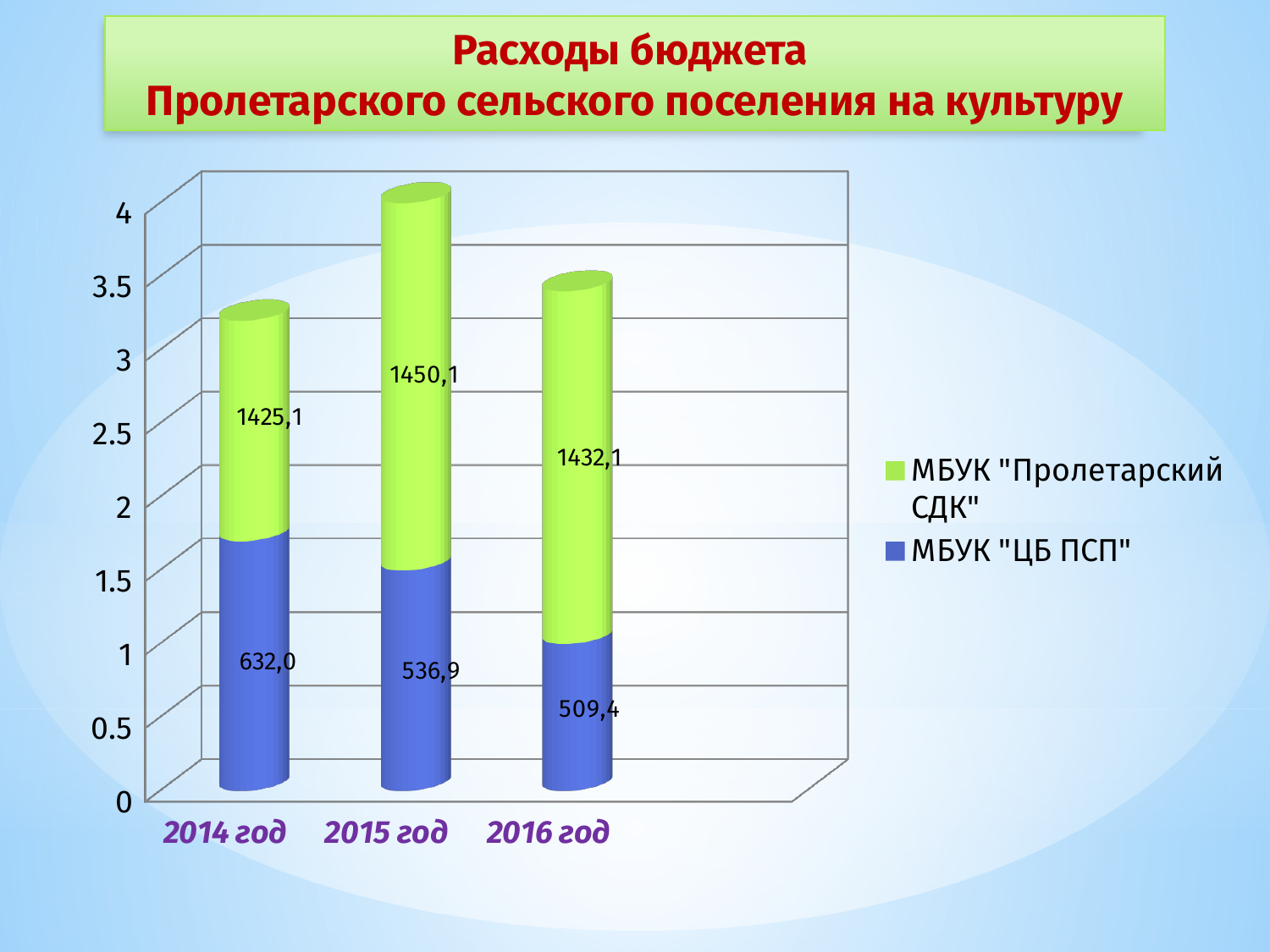

Расходы бюджета
Пролетарского сельского поселения на культуру

[unsupported chart]